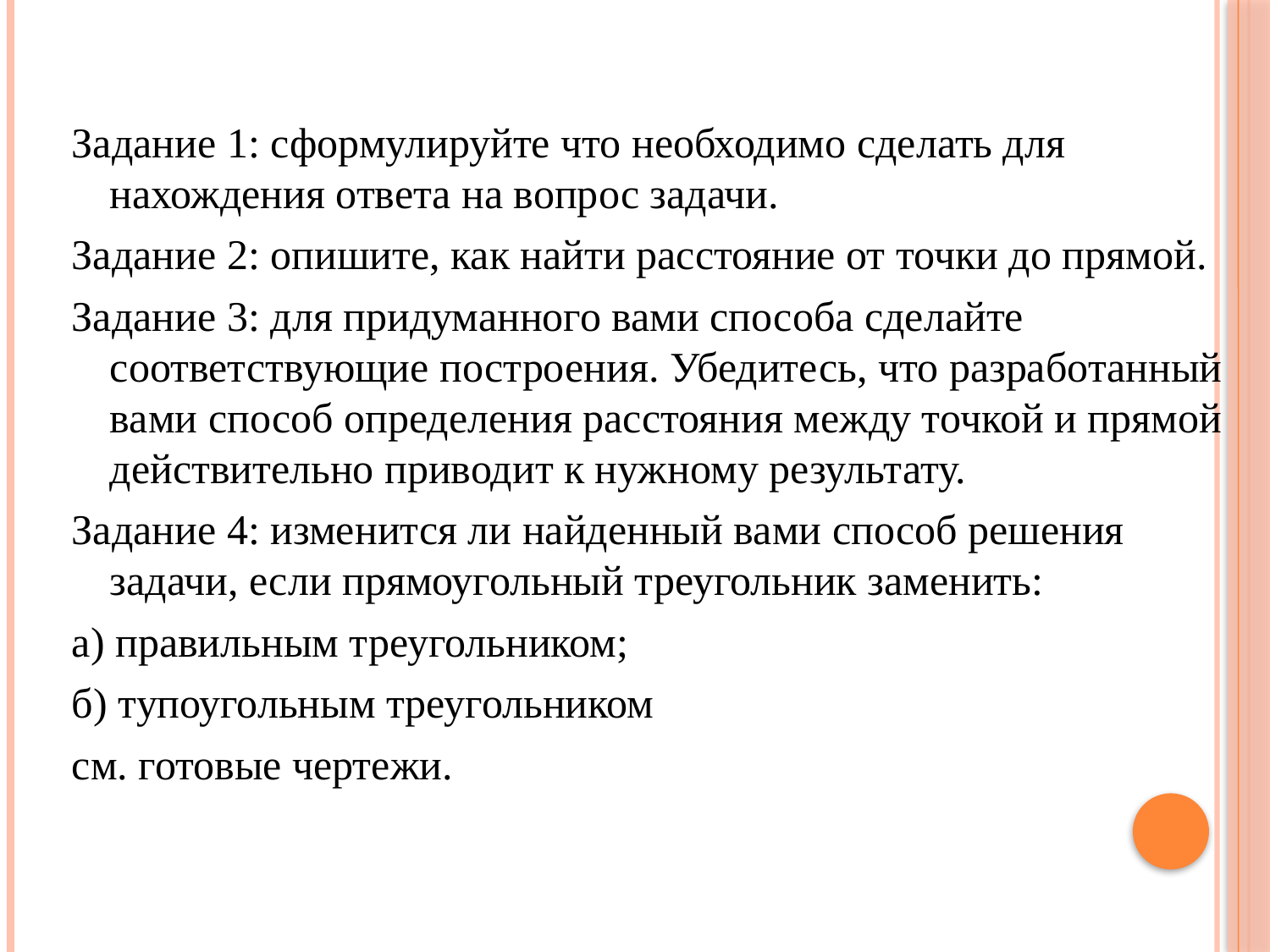

Задание 1: сформулируйте что необходимо сделать для нахождения ответа на вопрос задачи.
Задание 2: опишите, как найти расстояние от точки до прямой.
Задание 3: для придуманного вами способа сделайте соответствующие построения. Убедитесь, что разработанный вами способ определения расстояния между точкой и прямой действительно приводит к нужному результату.
Задание 4: изменится ли найденный вами способ решения задачи, если прямоугольный треугольник заменить:
а) правильным треугольником;
б) тупоугольным треугольником
см. готовые чертежи.